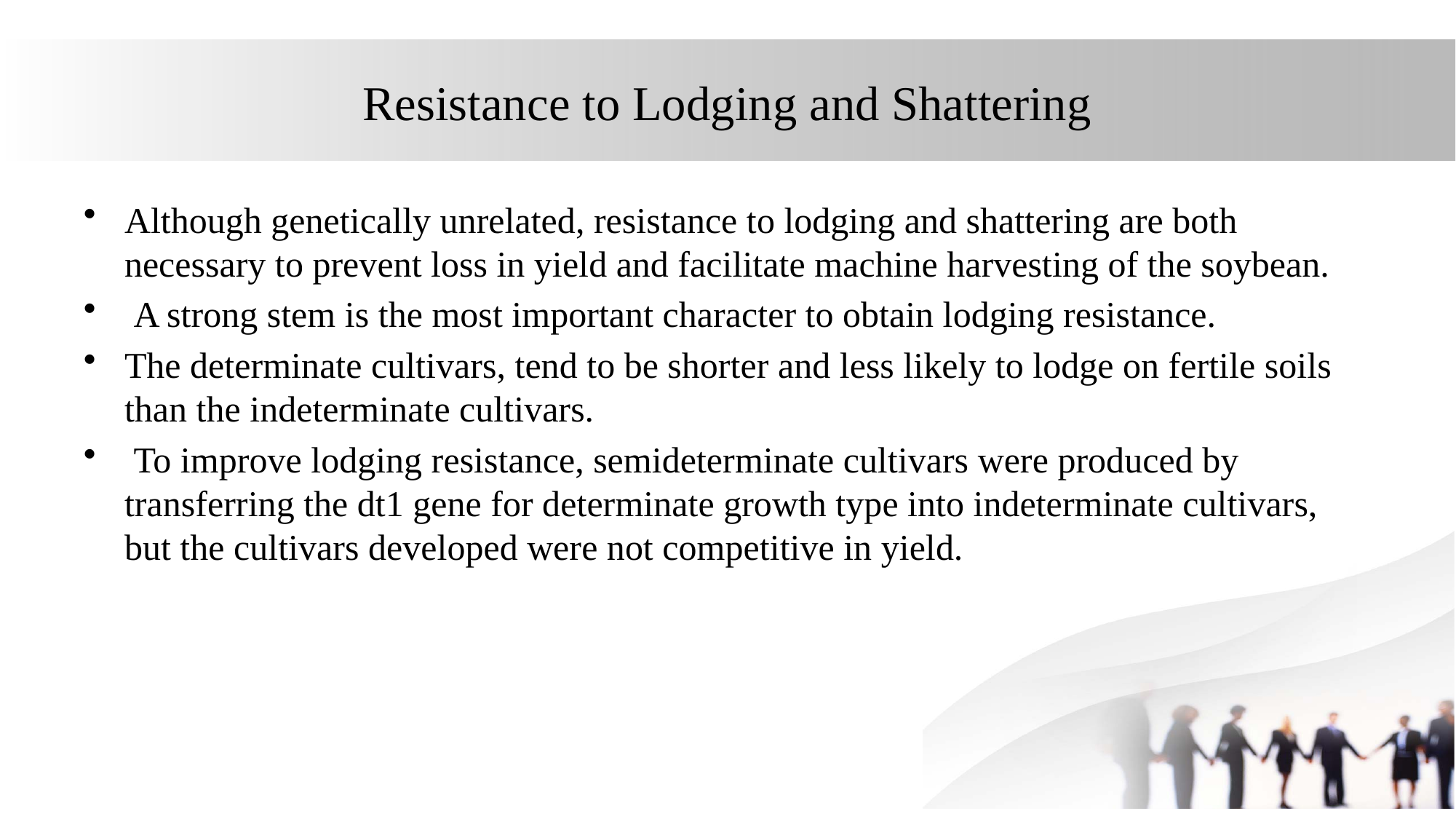

# Resistance to Lodging and Shattering
Although genetically unrelated, resistance to lodging and shattering are both necessary to prevent loss in yield and facilitate machine harvesting of the soybean.
 A strong stem is the most important character to obtain lodging resistance.
The determinate cultivars, tend to be shorter and less likely to lodge on fertile soils than the indeterminate cultivars.
 To improve lodging resistance, semideterminate cultivars were produced by transferring the dt1 gene for determinate growth type into indeterminate cultivars, but the cultivars developed were not competitive in yield.